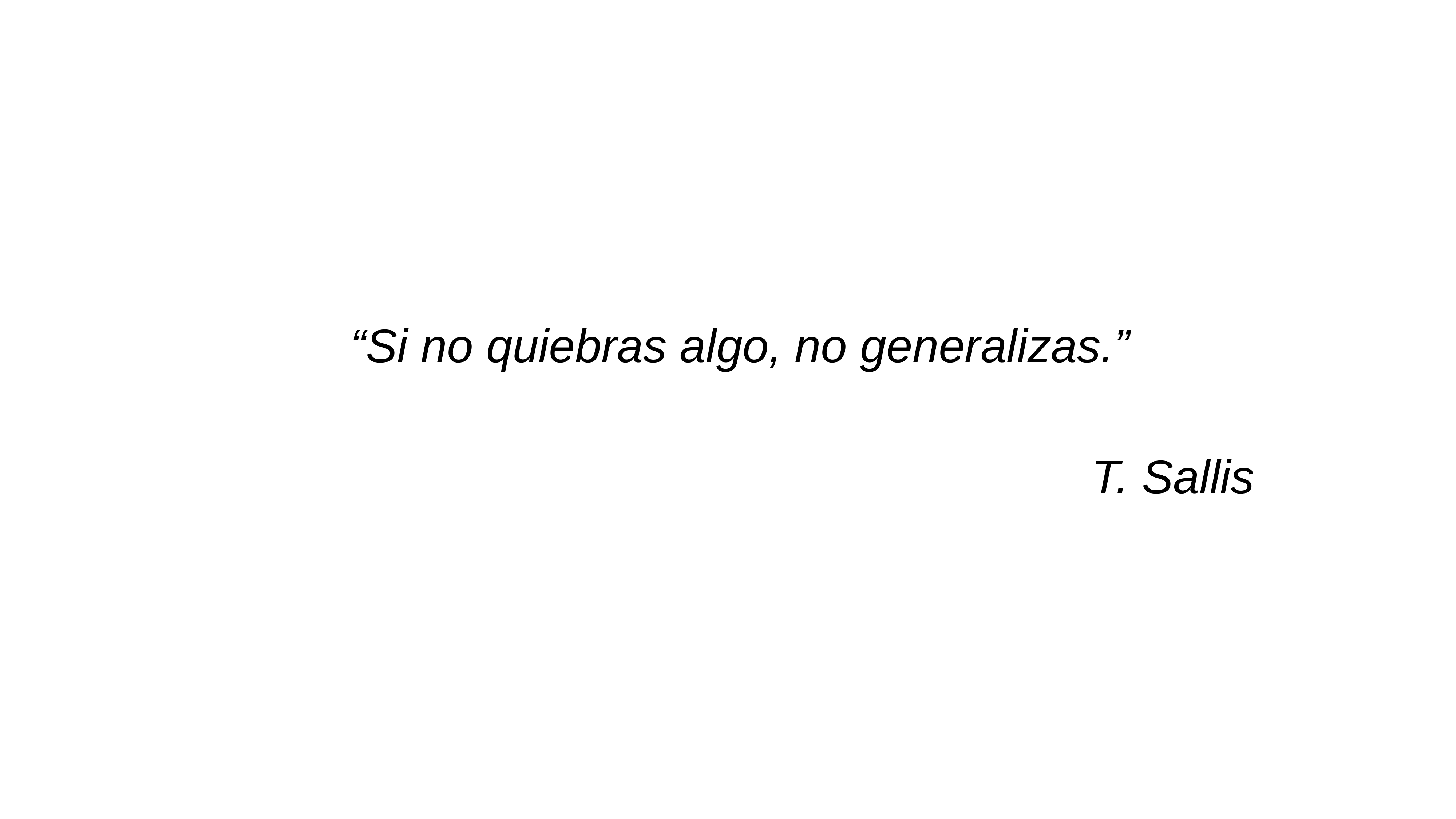

“Si no quiebras algo, no generalizas.”

                                                                  T. Sallis